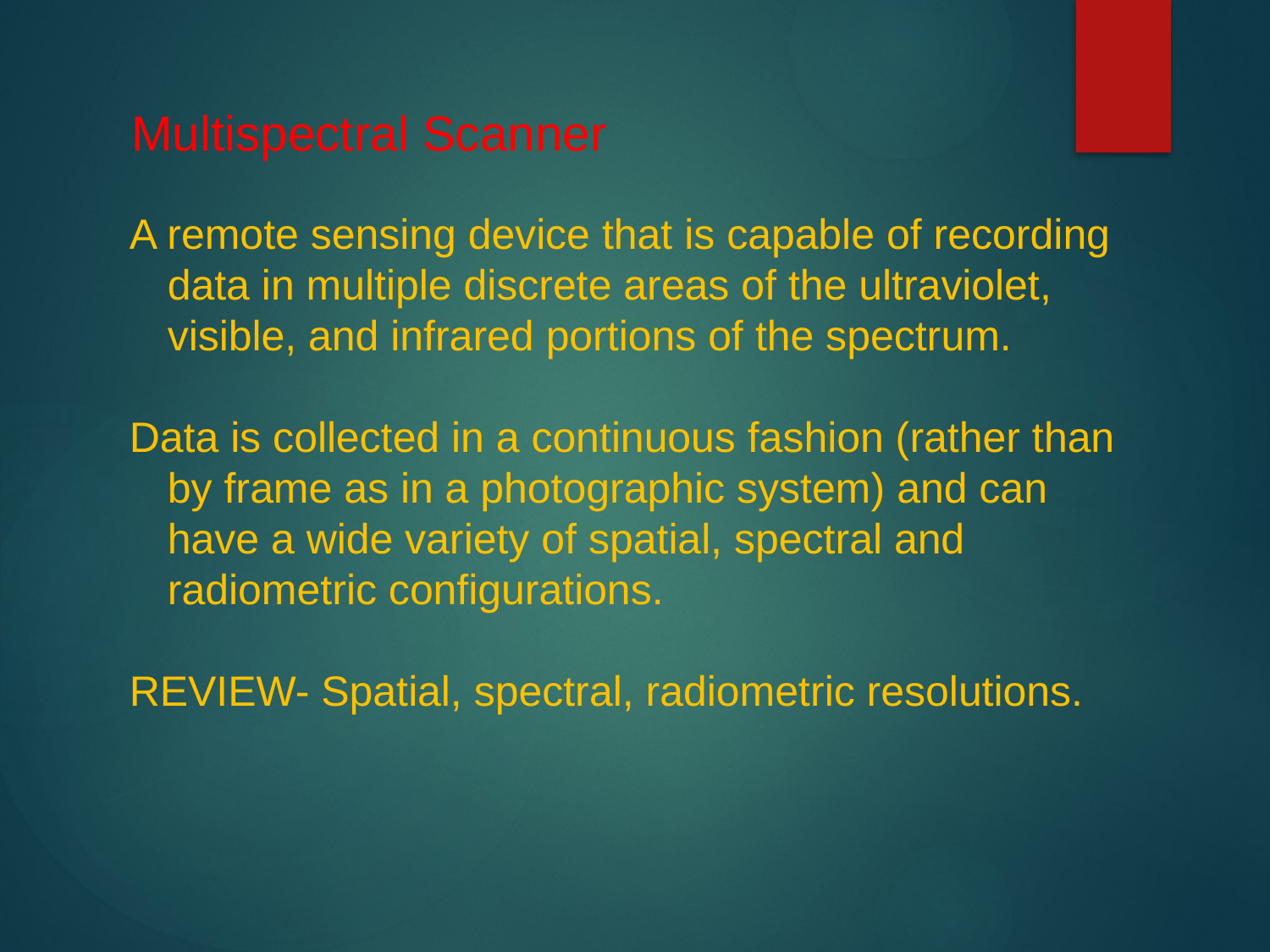

Multispectral Scanner
A remote sensing device that is capable of recording data in multiple discrete areas of the ultraviolet, visible, and infrared portions of the spectrum.

Data is collected in a continuous fashion (rather than by frame as in a photographic system) and can have a wide variety of spatial, spectral and radiometric configurations.

REVIEW- Spatial, spectral, radiometric resolutions.